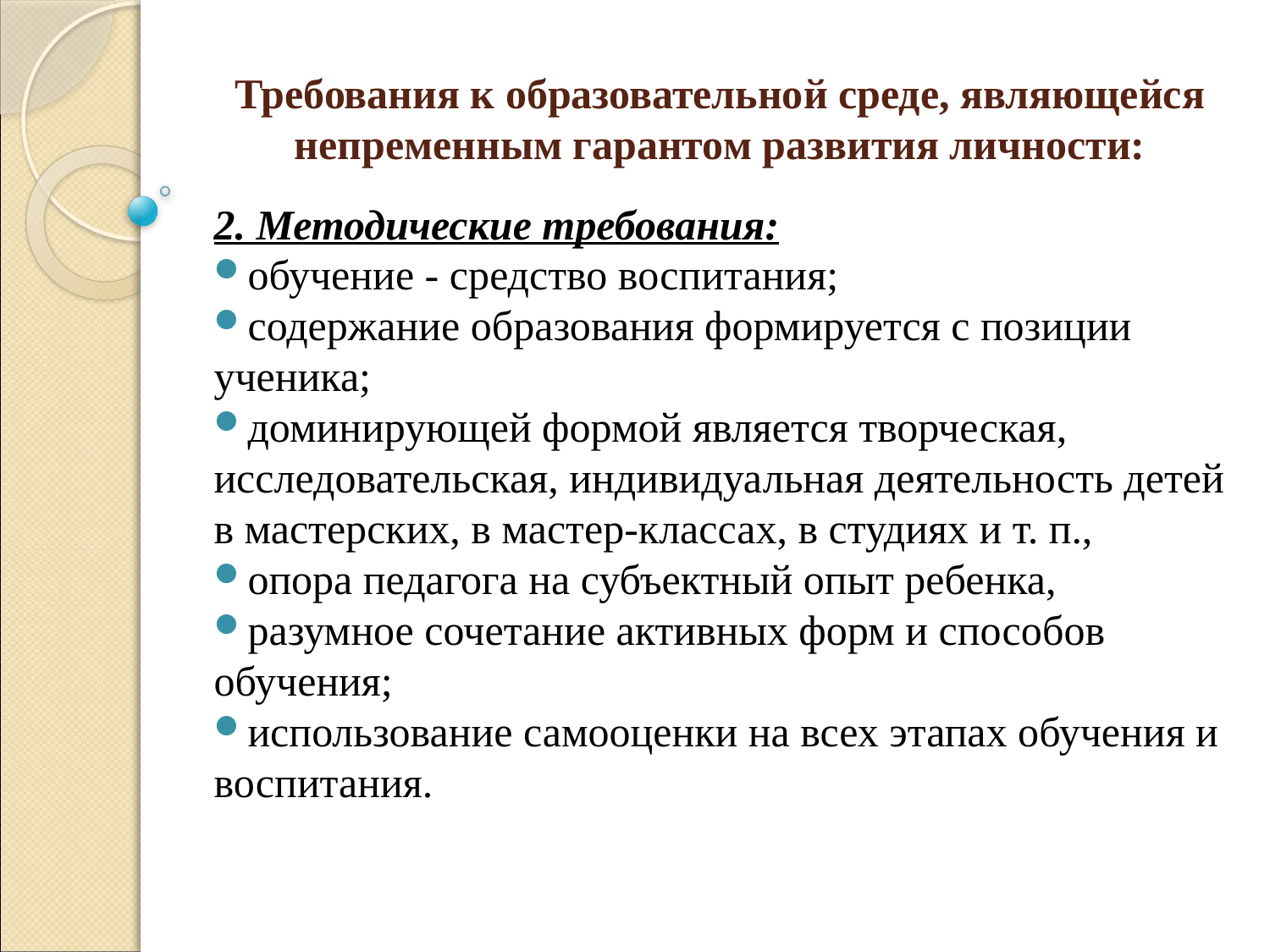

Требования к образовательной среде, являющейся непременным гарантом развития личности:
2. Методические требования:
обучение - средство воспитания;
содержание образования формируется с позиции ученика;
доминирующей формой является творческая, исследовательская, индивидуальная деятельность детей в мастерских, в мастер-классах, в студиях и т. п.,
опора педагога на субъектный опыт ребенка,
разумное сочетание активных форм и способов обучения;
использование самооценки на всех этапах обучения и воспитания.